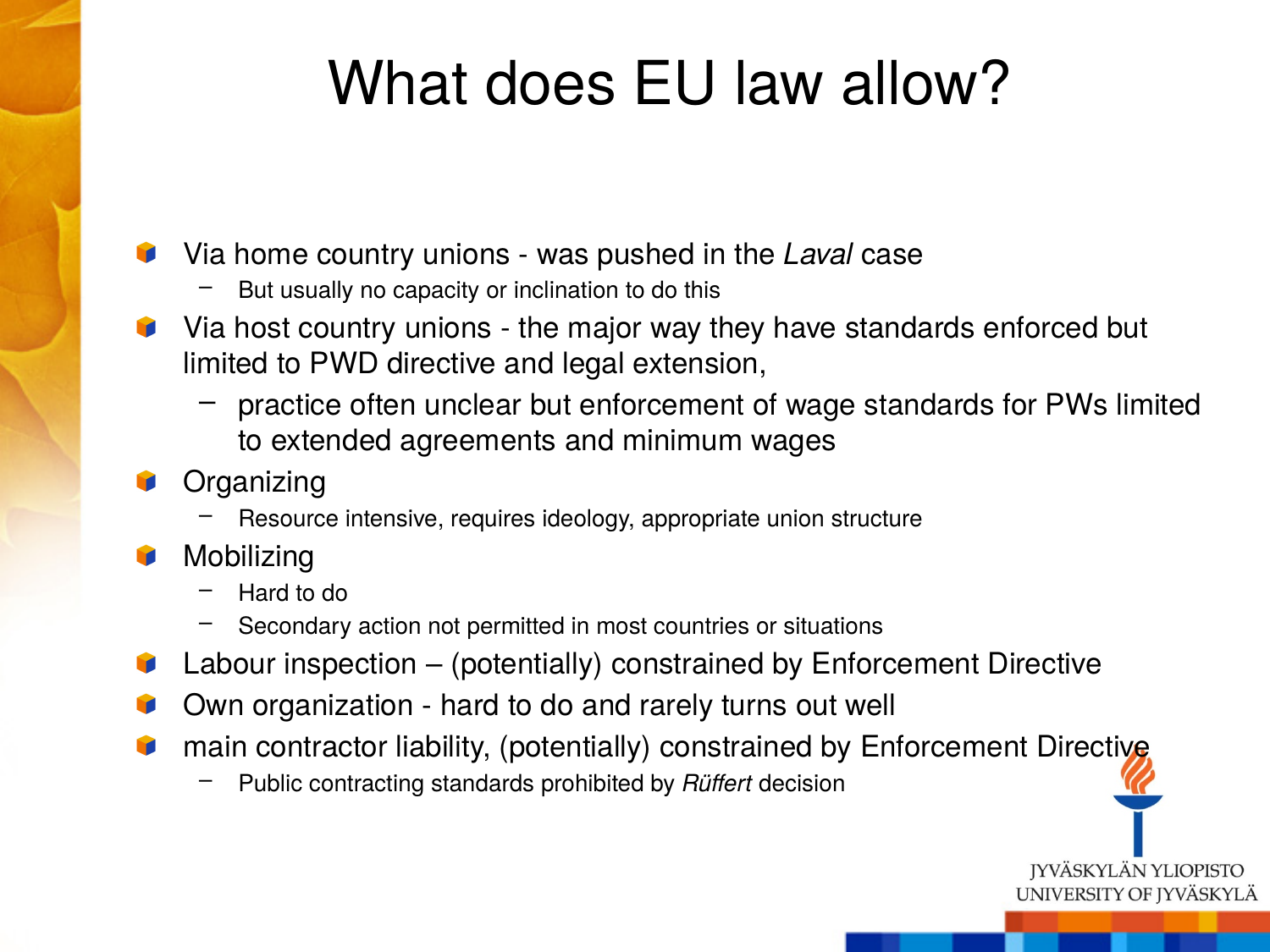

# What does EU law allow?
Via home country unions - was pushed in the Laval case
But usually no capacity or inclination to do this
Via host country unions - the major way they have standards enforced but limited to PWD directive and legal extension,
practice often unclear but enforcement of wage standards for PWs limited to extended agreements and minimum wages
Organizing
Resource intensive, requires ideology, appropriate union structure
Mobilizing
Hard to do
Secondary action not permitted in most countries or situations
Labour inspection – (potentially) constrained by Enforcement Directive
Own organization - hard to do and rarely turns out well
main contractor liability, (potentially) constrained by Enforcement Directive
Public contracting standards prohibited by Rüffert decision